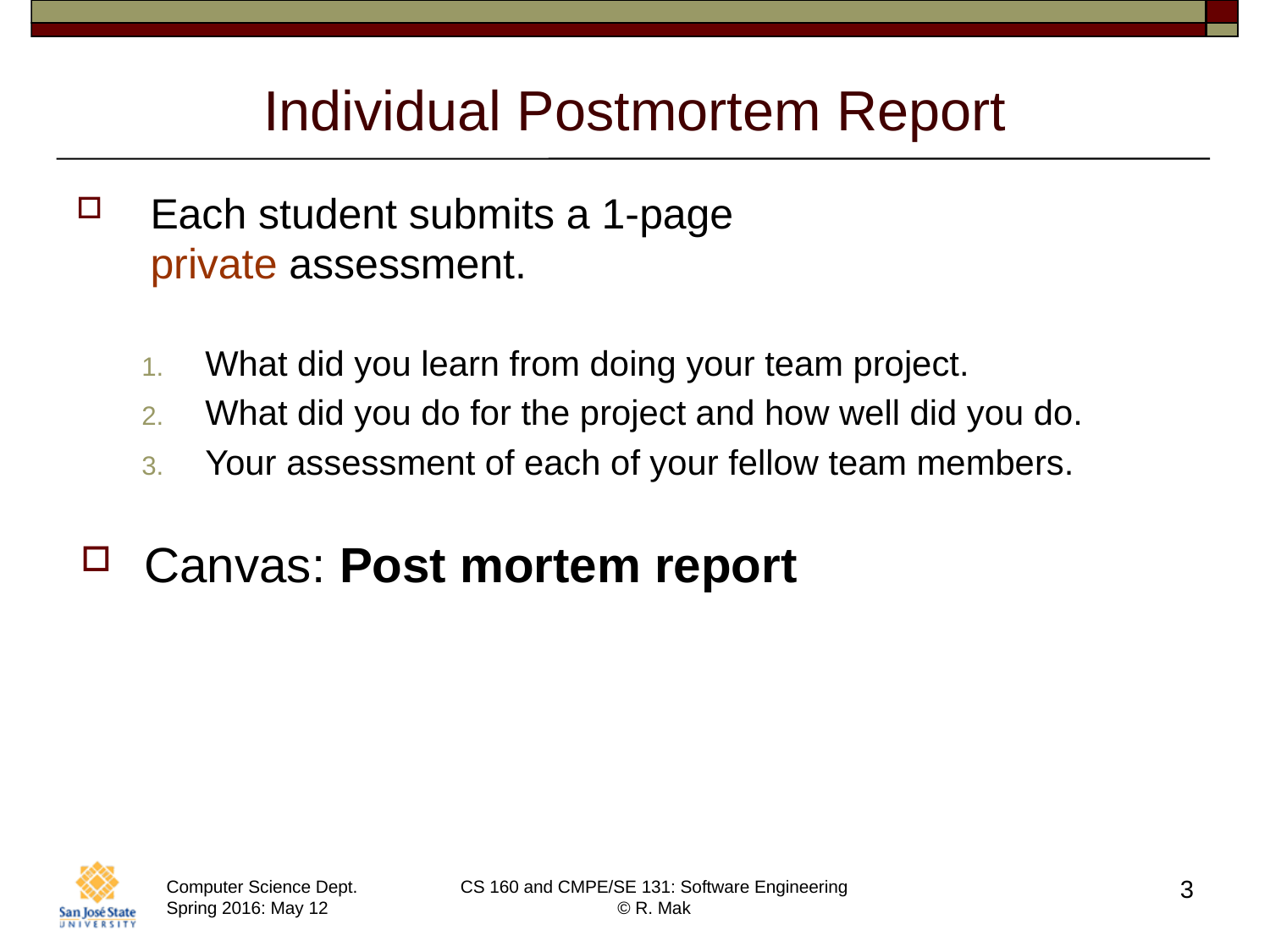

# Individual Postmortem Report
Each student submits a 1-page
private assessment.

What did you learn from doing your team project.
What did you do for the project and how well did you do.
Your assessment of each of your fellow team members.

Canvas: Post mortem report
3